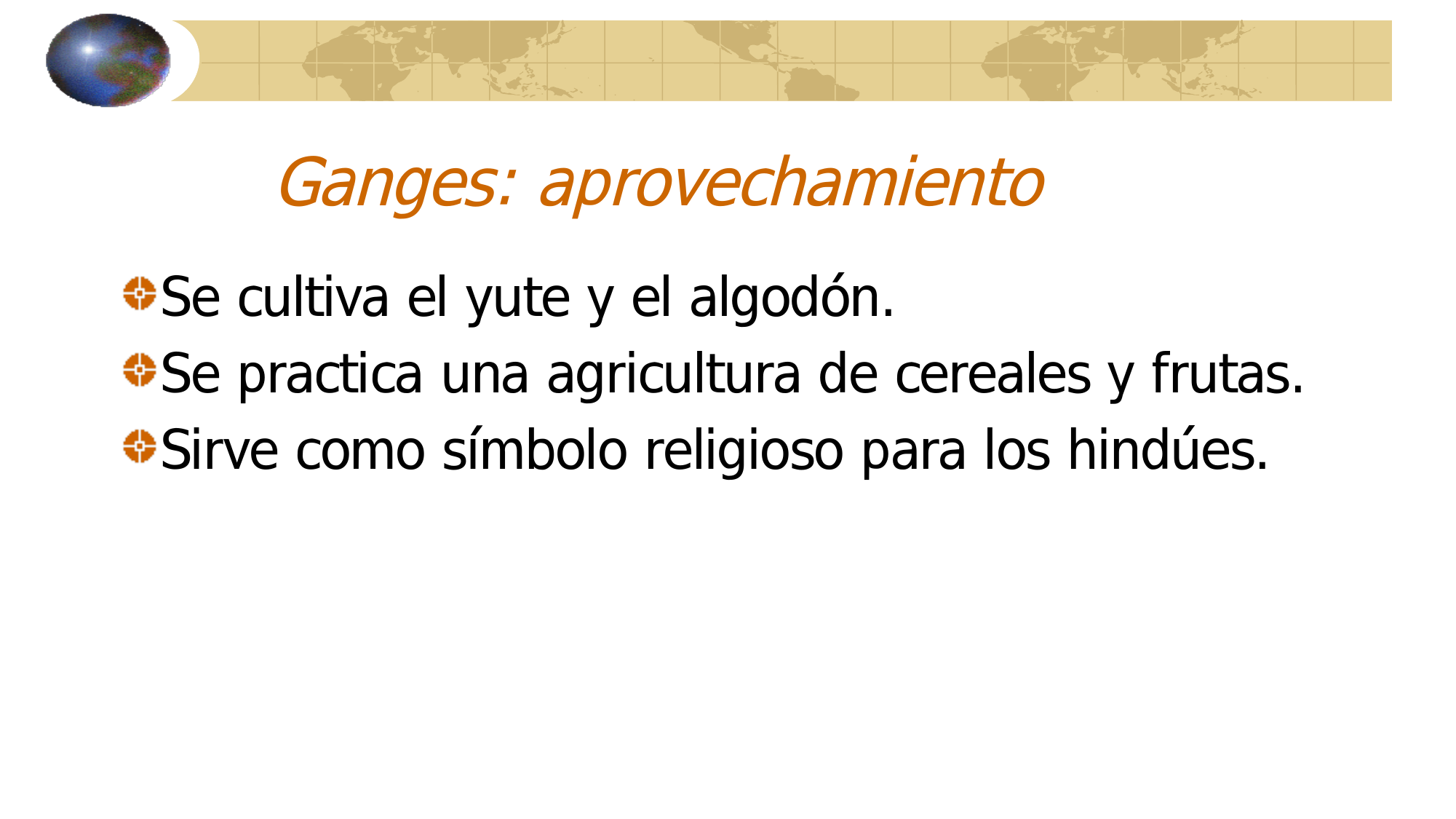

# Ganges: aprovechamiento
Se cultiva el yute y el algodón.
Se practica una agricultura de cereales y frutas.
Sirve como símbolo religioso para los hindúes.